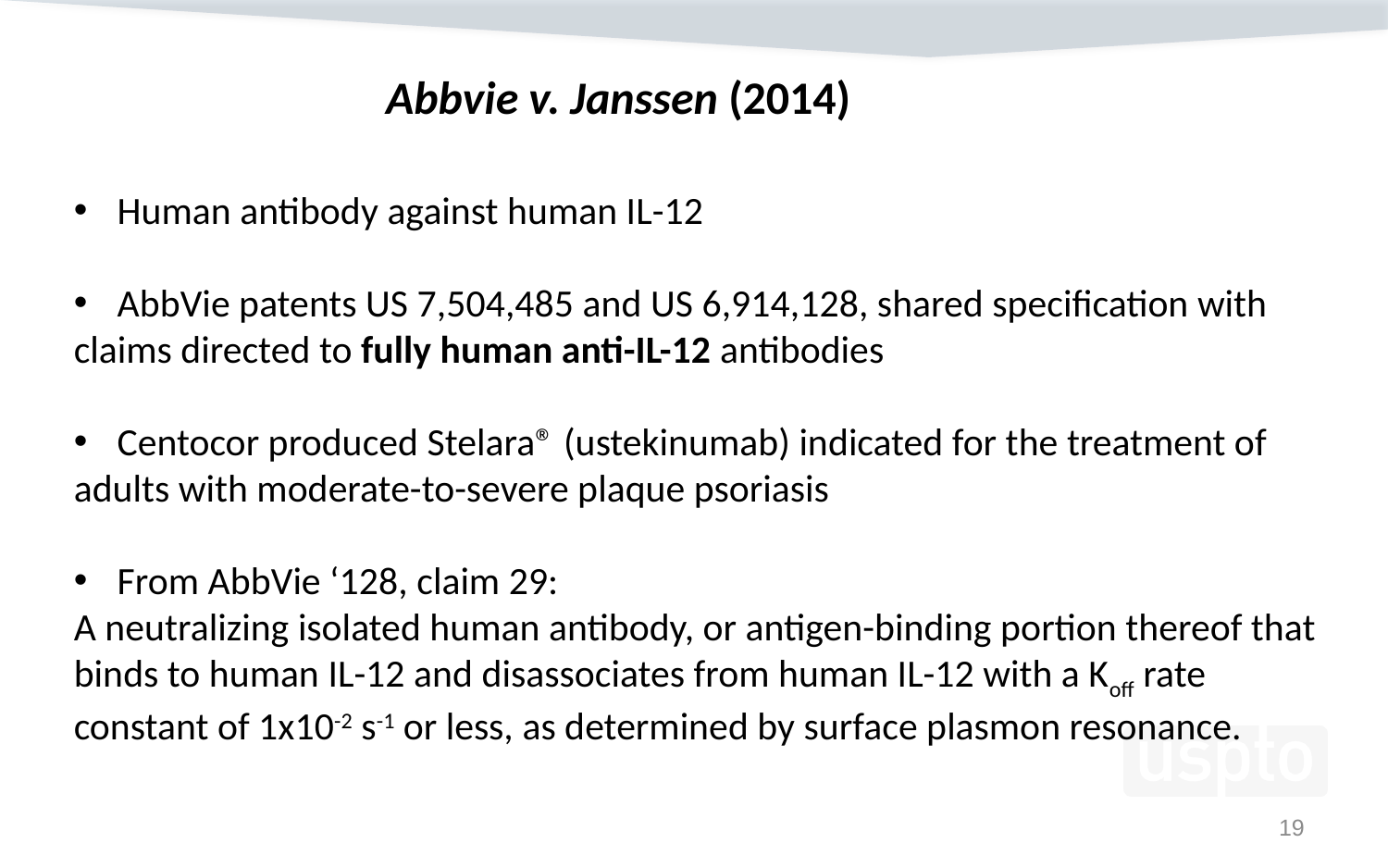

Abbvie v. Janssen (2014)
Human antibody against human IL-12

AbbVie patents US 7,504,485 and US 6,914,128, shared specification with
claims directed to fully human anti-IL-12 antibodies

Centocor produced Stelara® (ustekinumab) indicated for the treatment of
adults with moderate-to-severe plaque psoriasis

From AbbVie ‘128, claim 29:
A neutralizing isolated human antibody, or antigen-binding portion thereof that
binds to human IL-12 and disassociates from human IL-12 with a Koff rate
constant of 1x10-2 s-1 or less, as determined by surface plasmon resonance.

19